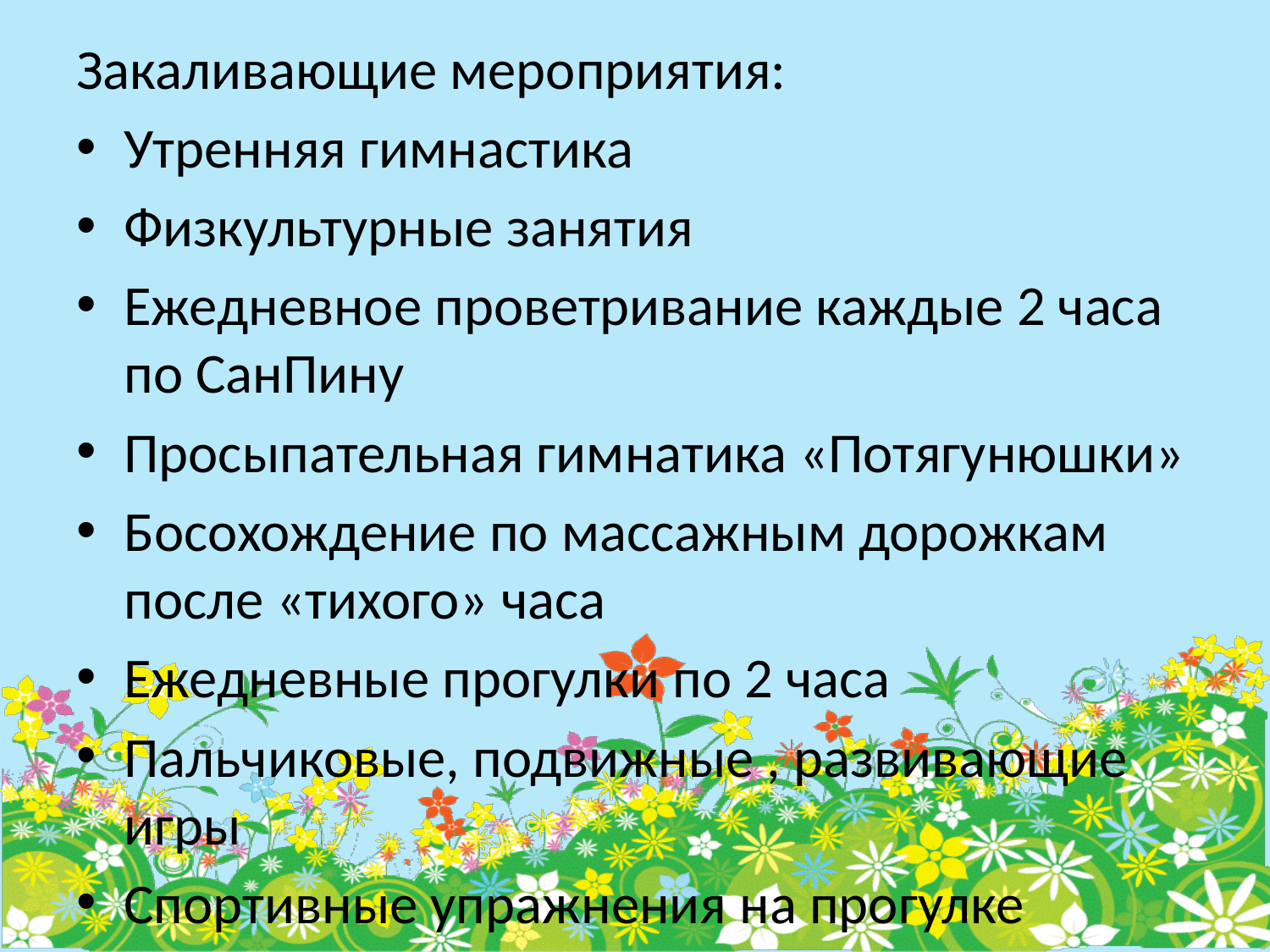

Закаливающие мероприятия:
Утренняя гимнастика
Физкультурные занятия
Ежедневное проветривание каждые 2 часа по СанПину
Просыпательная гимнатика «Потягунюшки»
Босохождение по массажным дорожкам после «тихого» часа
Ежедневные прогулки по 2 часа
Пальчиковые, подвижные , развивающие игры
Спортивные упражнения на прогулке